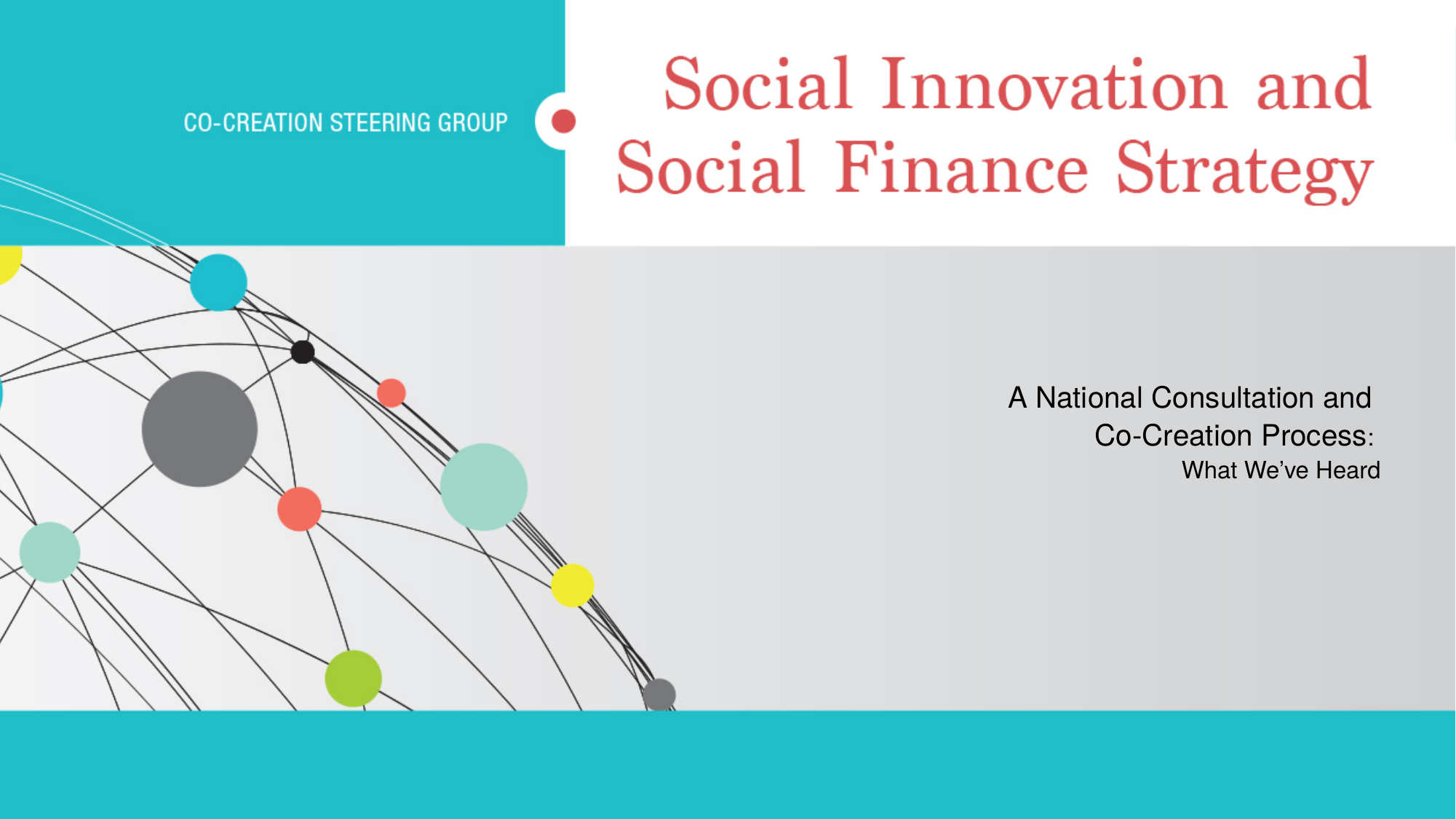

# A National Consultation and Co-Creation Process: What We’ve Heard